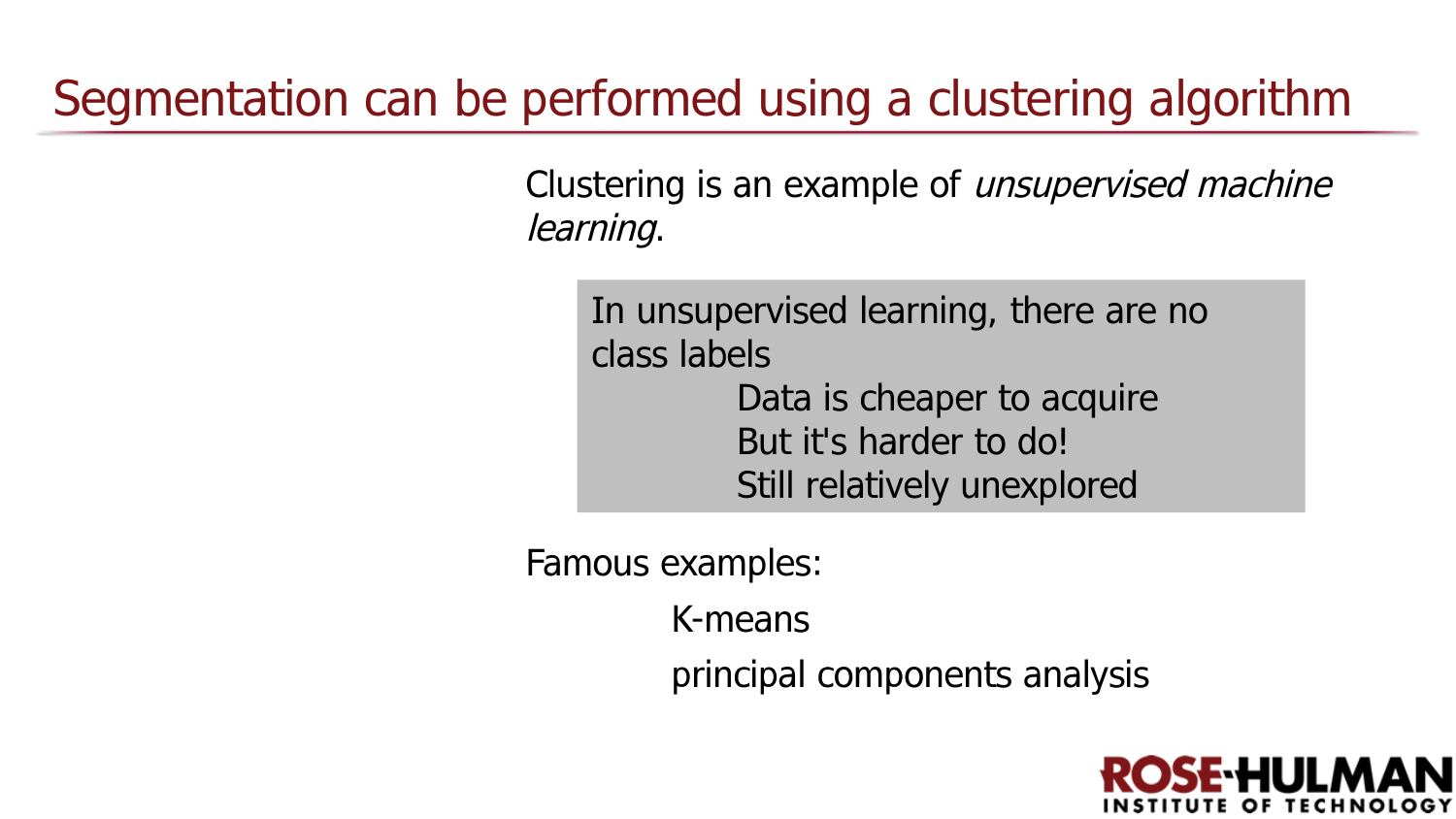

# Segmentation can be performed using a clustering algorithm
Clustering is an example of unsupervised machine learning.

Famous examples:
	K-means
	principal components analysis

In unsupervised learning, there are no class labels
	Data is cheaper to acquire
	But it's harder to do!
	Still relatively unexplored